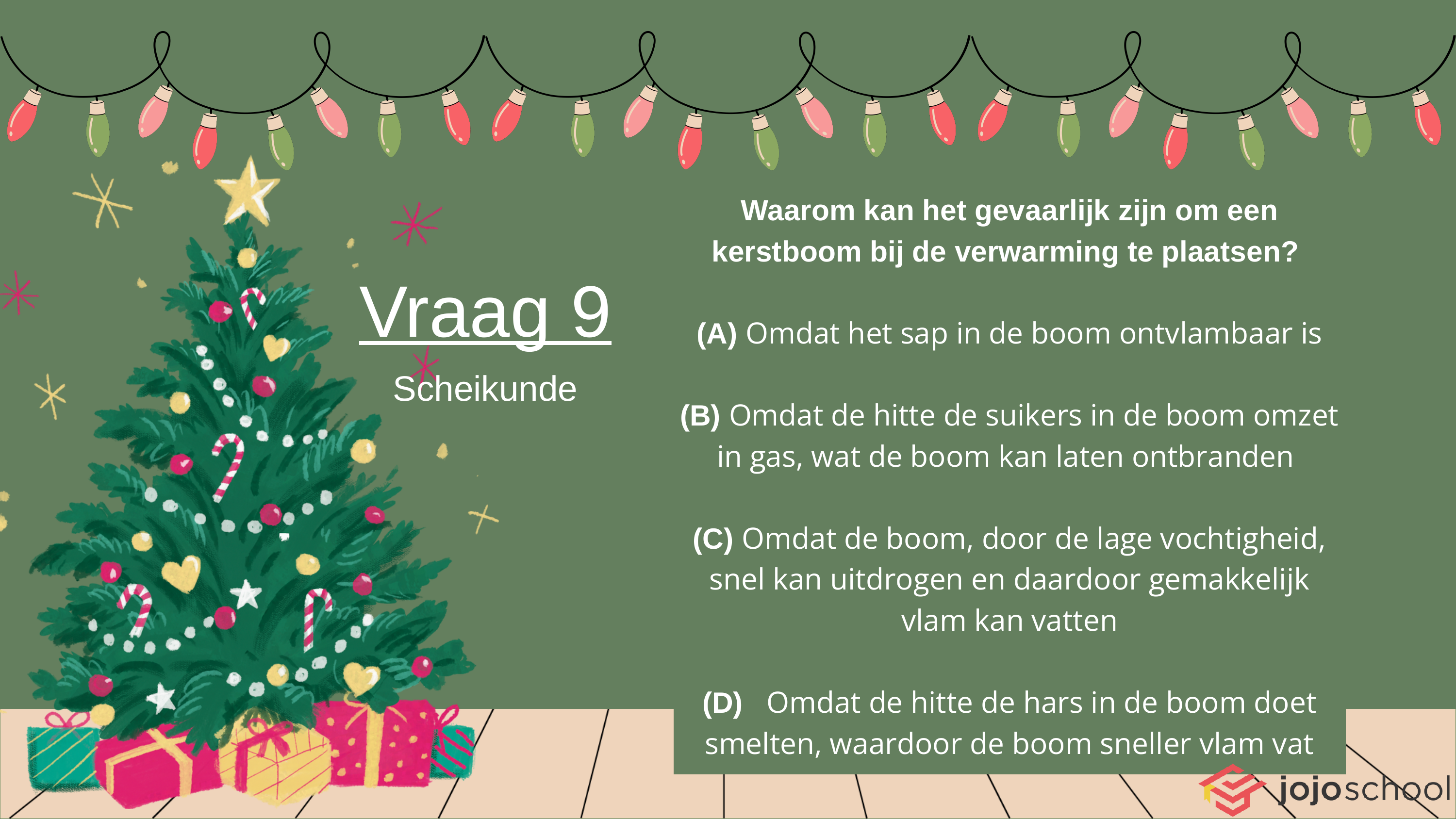

Waarom kan het gevaarlijk zijn om een kerstboom bij de verwarming te plaatsen?

(A) Omdat het sap in de boom ontvlambaar is

(B) Omdat de hitte de suikers in de boom omzet in gas, wat de boom kan laten ontbranden

(C) Omdat de boom, door de lage vochtigheid, snel kan uitdrogen en daardoor gemakkelijk vlam kan vatten

(D)   Omdat de hitte de hars in de boom doet smelten, waardoor de boom sneller vlam vat

Vraag 9
Scheikunde